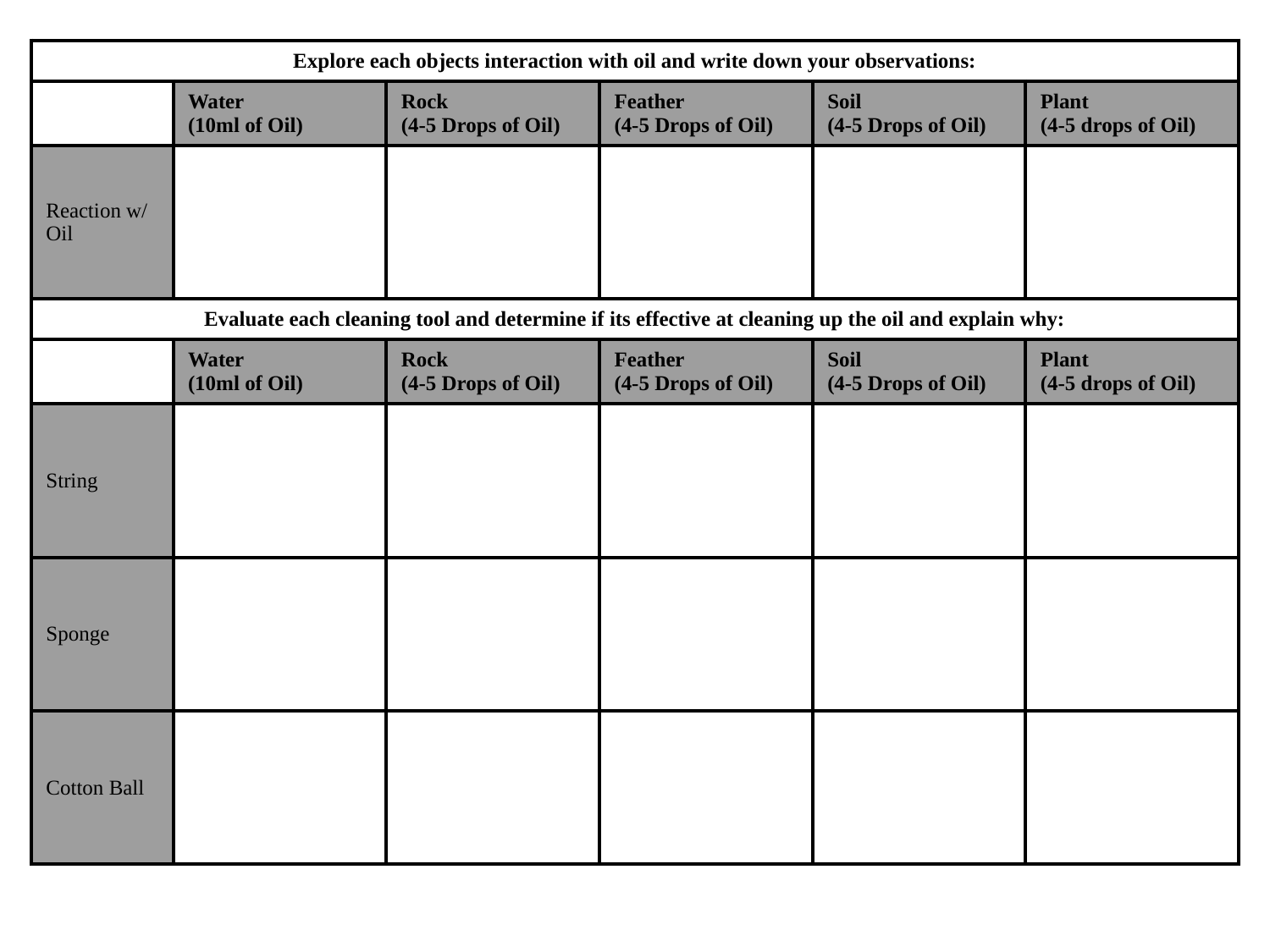

| Explore each objects interaction with oil and write down your observations: |  |  |  |  |  |
| --- | --- | --- | --- | --- | --- |
|  | Water (10ml of Oil) | Rock (4-5 Drops of Oil) | Feather (4-5 Drops of Oil) | Soil (4-5 Drops of Oil) | Plant (4-5 drops of Oil) |
| Reaction w/ Oil |  |  |  |  |  |
| Evaluate each cleaning tool and determine if its effective at cleaning up the oil and explain why: |  |  |  |  |  |
|  | Water (10ml of Oil) | Rock (4-5 Drops of Oil) | Feather (4-5 Drops of Oil) | Soil (4-5 Drops of Oil) | Plant (4-5 drops of Oil) |
| String |  |  |  |  |  |
| Sponge |  |  |  |  |  |
| Cotton Ball |  |  |  |  |  |